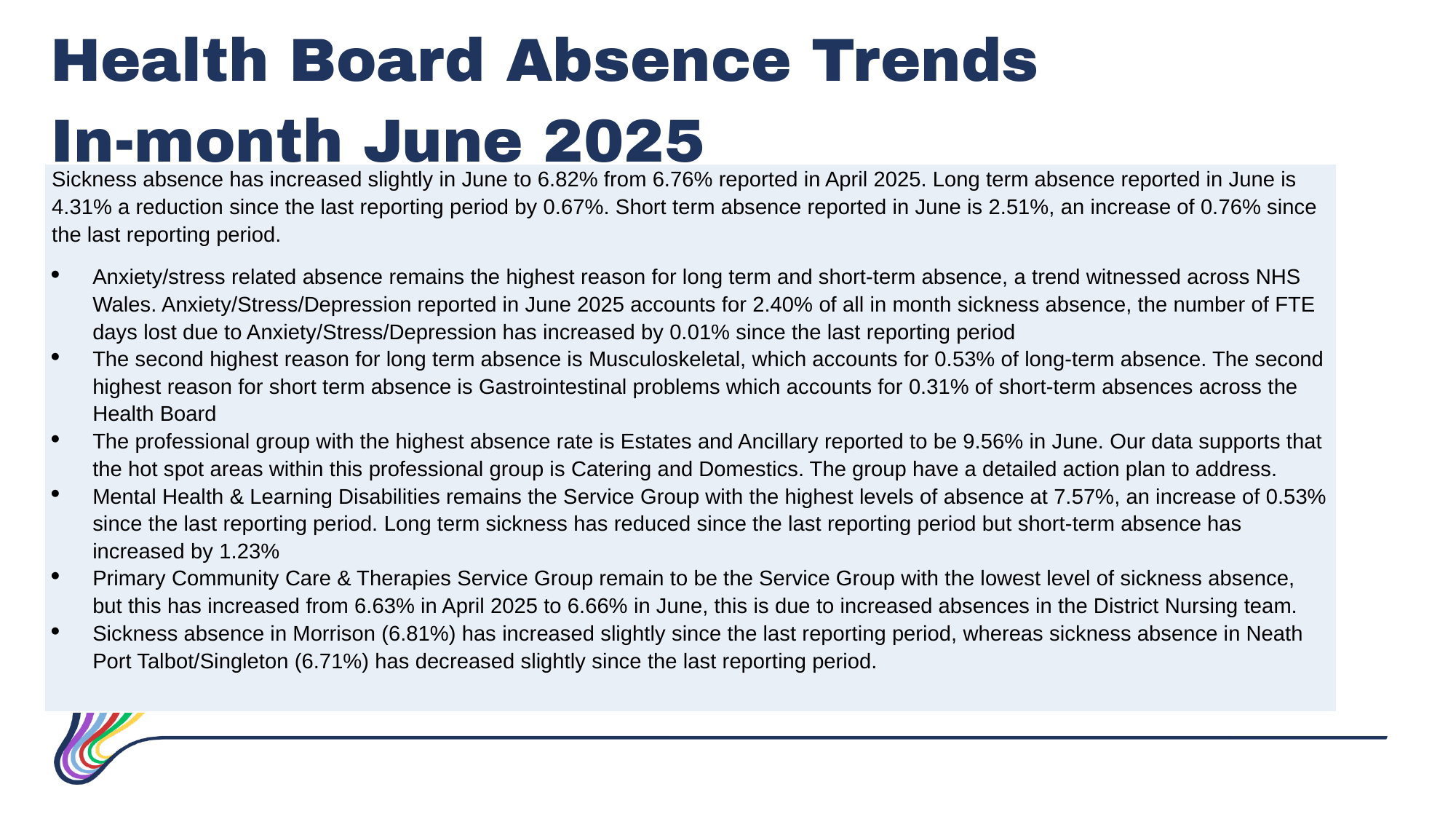

Health Board Absence Trends
In-month June 2025
| Sickness absence has increased slightly in June to 6.82% from 6.76% reported in April 2025. Long term absence reported in June is 4.31% a reduction since the last reporting period by 0.67%. Short term absence reported in June is 2.51%, an increase of 0.76% since the last reporting period. Anxiety/stress related absence remains the highest reason for long term and short-term absence, a trend witnessed across NHS Wales. Anxiety/Stress/Depression reported in June 2025 accounts for 2.40% of all in month sickness absence, the number of FTE days lost due to Anxiety/Stress/Depression has increased by 0.01% since the last reporting period The second highest reason for long term absence is Musculoskeletal, which accounts for 0.53% of long-term absence. The second highest reason for short term absence is Gastrointestinal problems which accounts for 0.31% of short-term absences across the Health Board The professional group with the highest absence rate is Estates and Ancillary reported to be 9.56% in June. Our data supports that the hot spot areas within this professional group is Catering and Domestics. The group have a detailed action plan to address. Mental Health & Learning Disabilities remains the Service Group with the highest levels of absence at 7.57%, an increase of 0.53% since the last reporting period. Long term sickness has reduced since the last reporting period but short-term absence has increased by 1.23% Primary Community Care & Therapies Service Group remain to be the Service Group with the lowest level of sickness absence, but this has increased from 6.63% in April 2025 to 6.66% in June, this is due to increased absences in the District Nursing team. Sickness absence in Morrison (6.81%) has increased slightly since the last reporting period, whereas sickness absence in Neath Port Talbot/Singleton (6.71%) has decreased slightly since the last reporting period. |
| --- |